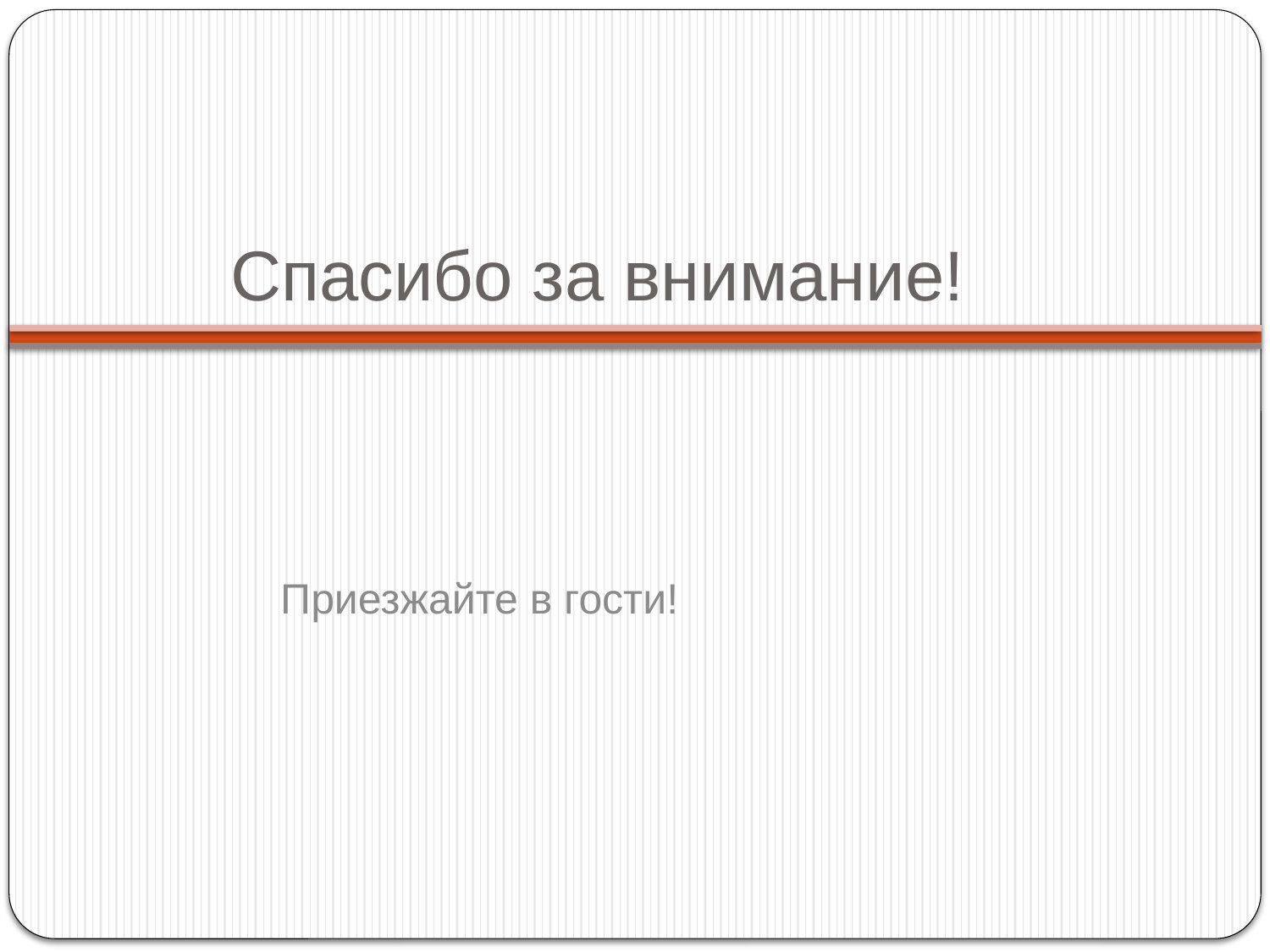

# Спасибо за внимание!
Приезжайте в гости!